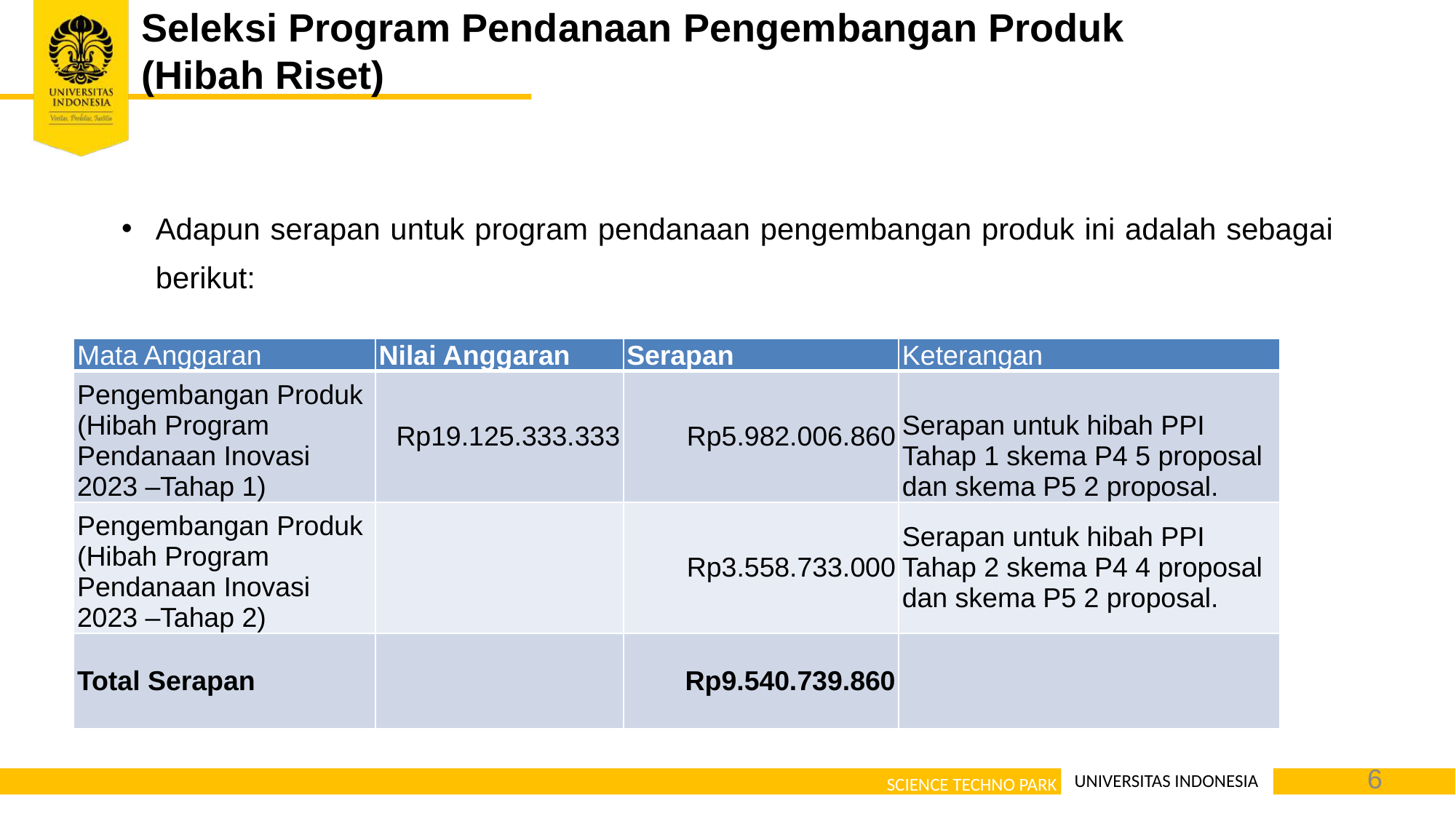

Seleksi Program Pendanaan Pengembangan Produk (Hibah Riset)
Adapun serapan untuk program pendanaan pengembangan produk ini adalah sebagai berikut:
| Mata Anggaran | Nilai Anggaran | Serapan | Keterangan |
| --- | --- | --- | --- |
| Pengembangan Produk (Hibah Program Pendanaan Inovasi 2023 –Tahap 1) | Rp19.125.333.333 | Rp5.982.006.860 | Serapan untuk hibah PPI Tahap 1 skema P4 5 proposal dan skema P5 2 proposal. |
| Pengembangan Produk (Hibah Program Pendanaan Inovasi 2023 –Tahap 2) |  | Rp3.558.733.000 | Serapan untuk hibah PPI Tahap 2 skema P4 4 proposal dan skema P5 2 proposal. |
| Total Serapan |  | Rp9.540.739.860 |  |
6
UNIVERSITAS INDONESIA
SCIENCE TECHNO PARK